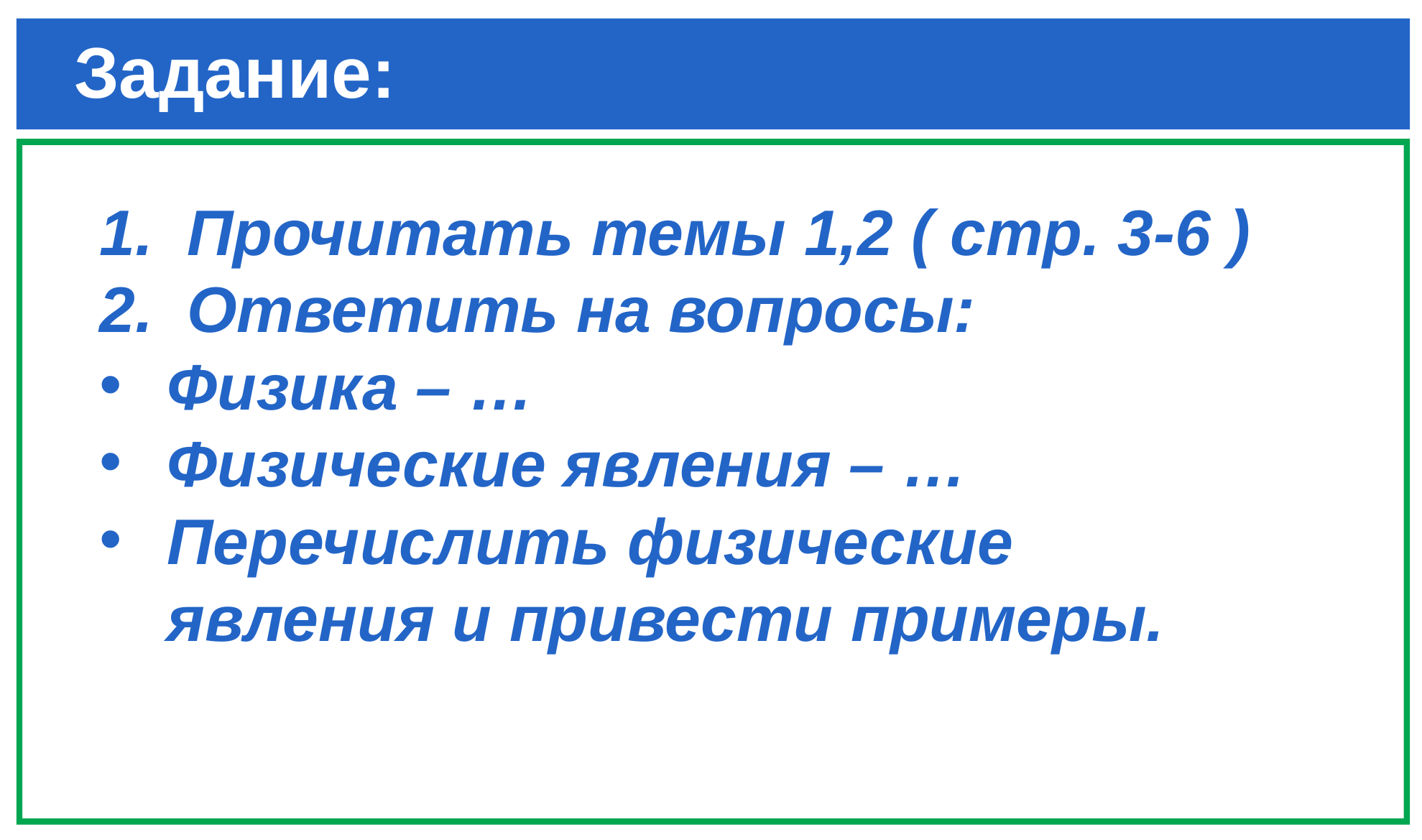

# Задание:
Прочитать темы 1,2 ( стр. 3-6 )
Ответить на вопросы:
Физика – …
Физические явления – …
Перечислить физические явления и привести примеры.